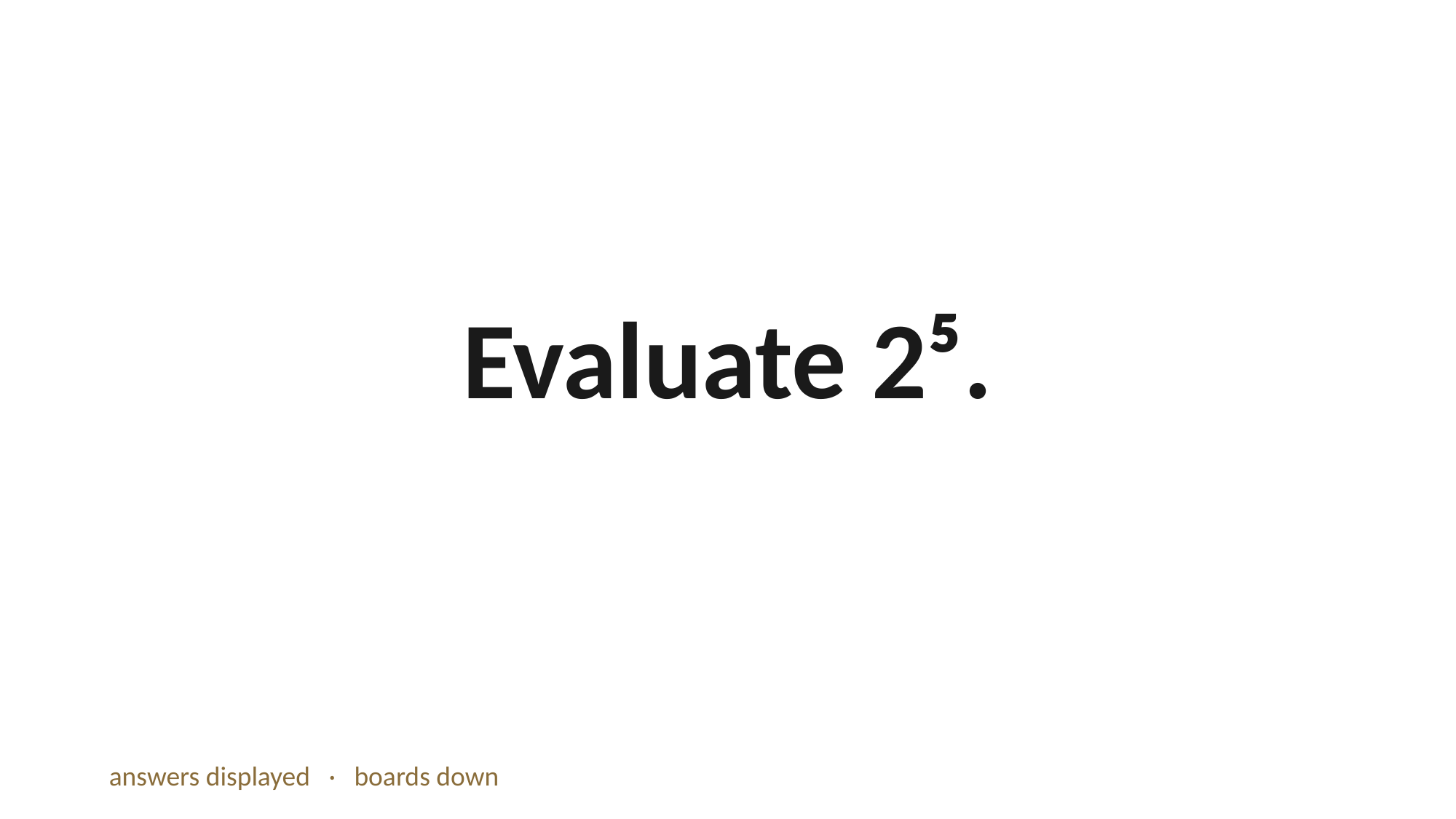

Evaluate 2⁵.
answers displayed   ·   boards down